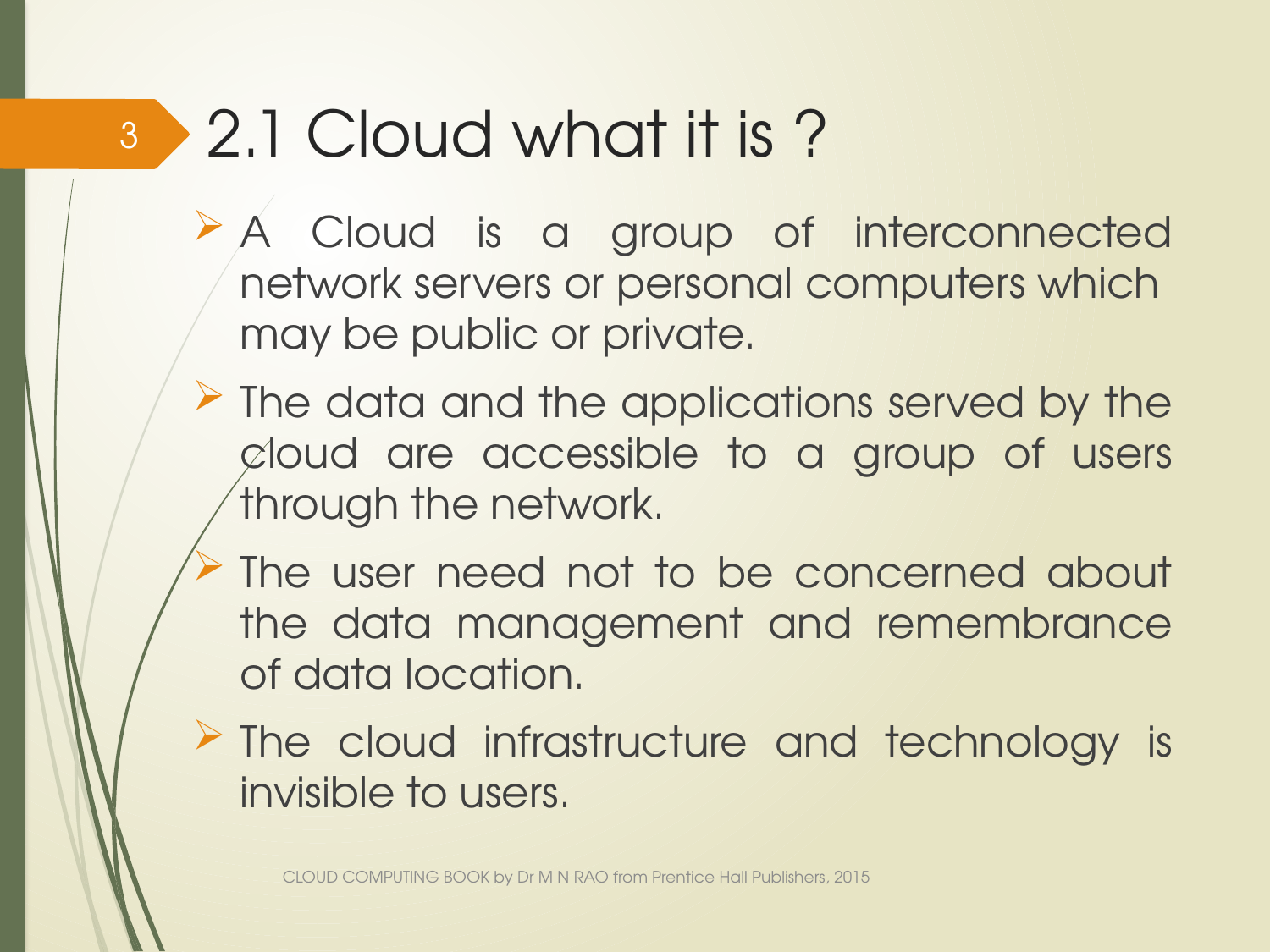

# 2.1 Cloud what it is ?
3
A Cloud is a group of interconnected network servers or personal computers which  may be public or private.
The data and the applications served by the cloud are accessible to a group of users through the network.
The user need not to be concerned about the data management and remembrance of data location.
The cloud infrastructure and technology is invisible to users.
CLOUD COMPUTING BOOK by Dr M N RAO from Prentice Hall Publishers, 2015